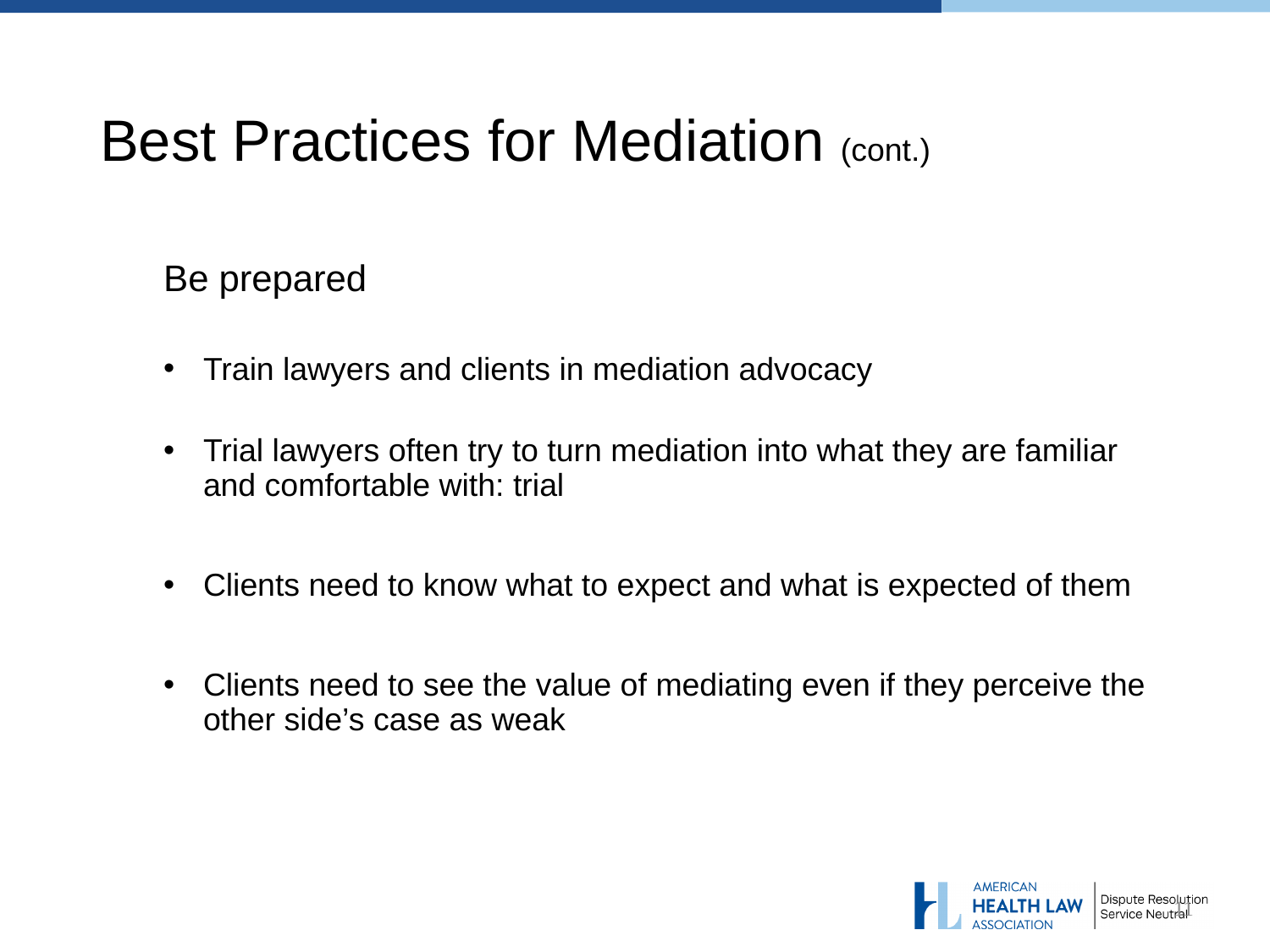

# Best Practices for Mediation (cont.)
Be prepared

Train lawyers and clients in mediation advocacy

Trial lawyers often try to turn mediation into what they are familiar and comfortable with: trial

Clients need to know what to expect and what is expected of them

Clients need to see the value of mediating even if they perceive the other side’s case as weak

11